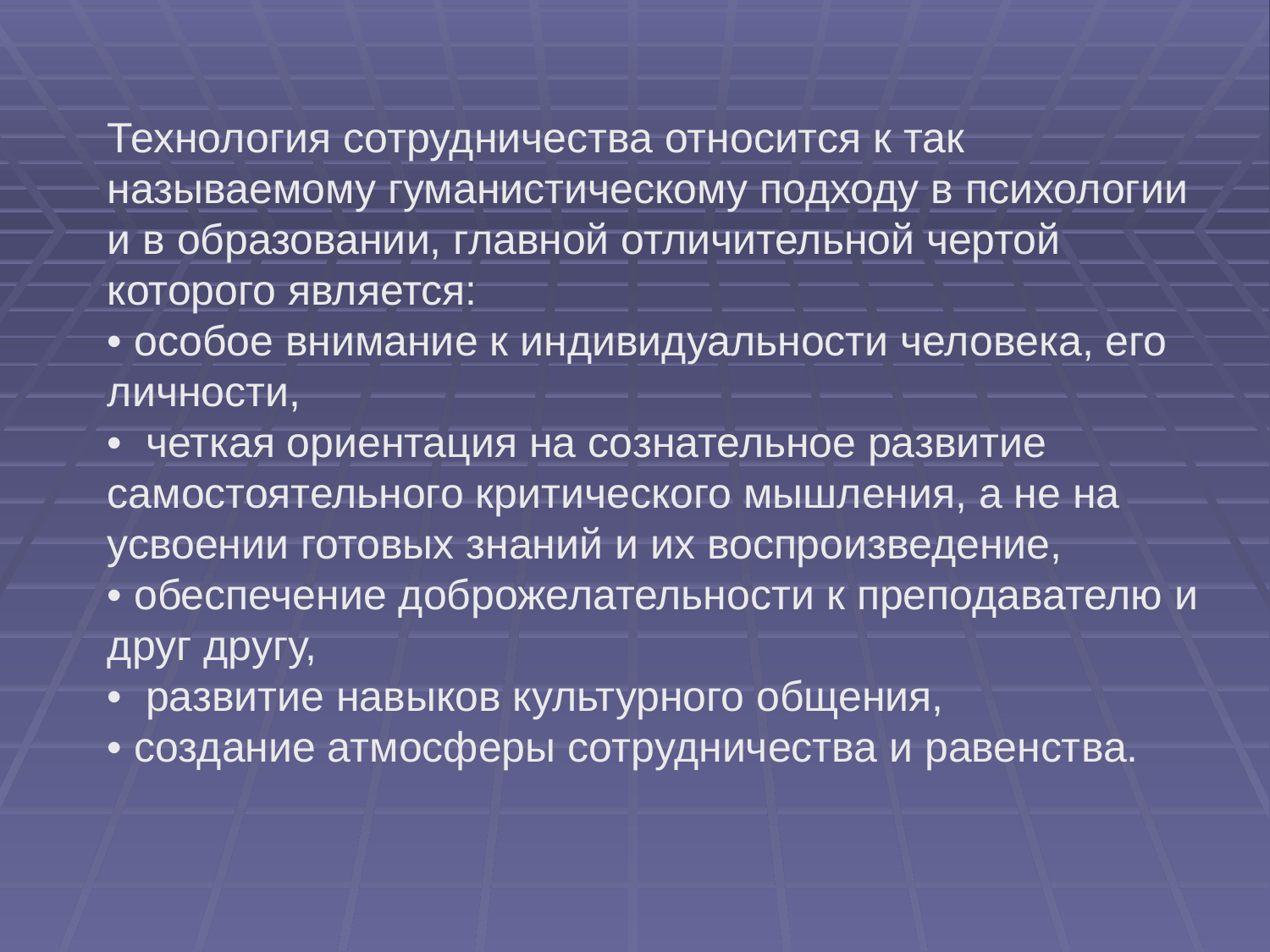

Технология сотрудничества относится к так называемому гуманистическому подходу в психологии и в образовании, главной отличительной чертой которого является:
• особое внимание к индивидуальности человека, его личности,
•  четкая ориентация на сознательное развитие самостоятельного критического мышления, а не на усвоении готовых знаний и их воспроизведение,
• обеспечение доброжелательности к преподавателю и друг другу,
•  развитие навыков культурного общения,
• создание атмосферы сотрудничества и равенства.